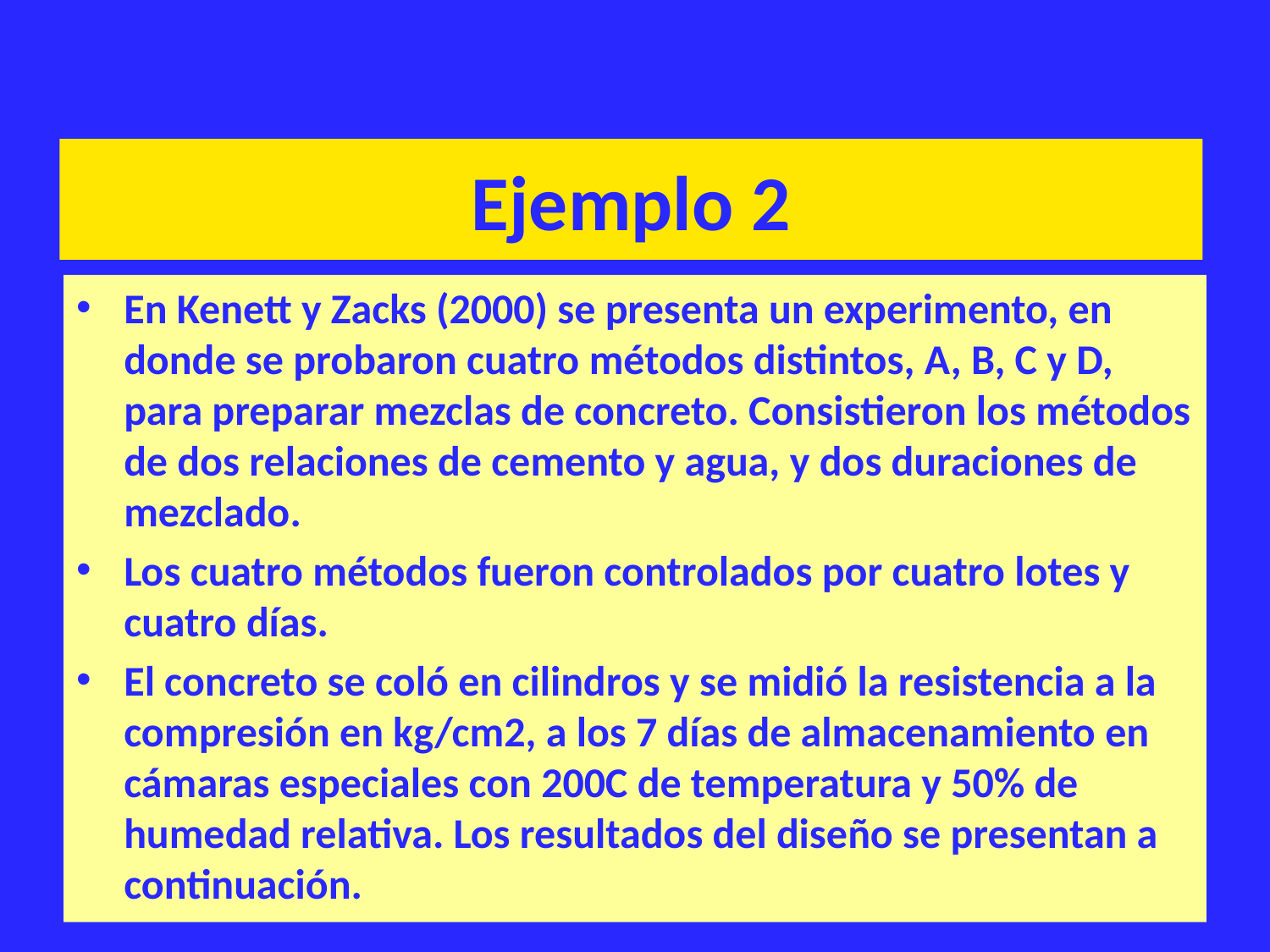

# Ejemplo 2
En Kenett y Zacks (2000) se presenta un experimento, en donde se probaron cuatro métodos distintos, A, B, C y D, para preparar mezclas de concreto. Consistieron los métodos de dos relaciones de cemento y agua, y dos duraciones de mezclado.
Los cuatro métodos fueron controlados por cuatro lotes y cuatro días.
El concreto se coló en cilindros y se midió la resistencia a la compresión en kg/cm2, a los 7 días de almacenamiento en cámaras especiales con 200C de temperatura y 50% de humedad relativa. Los resultados del diseño se presentan a continuación.